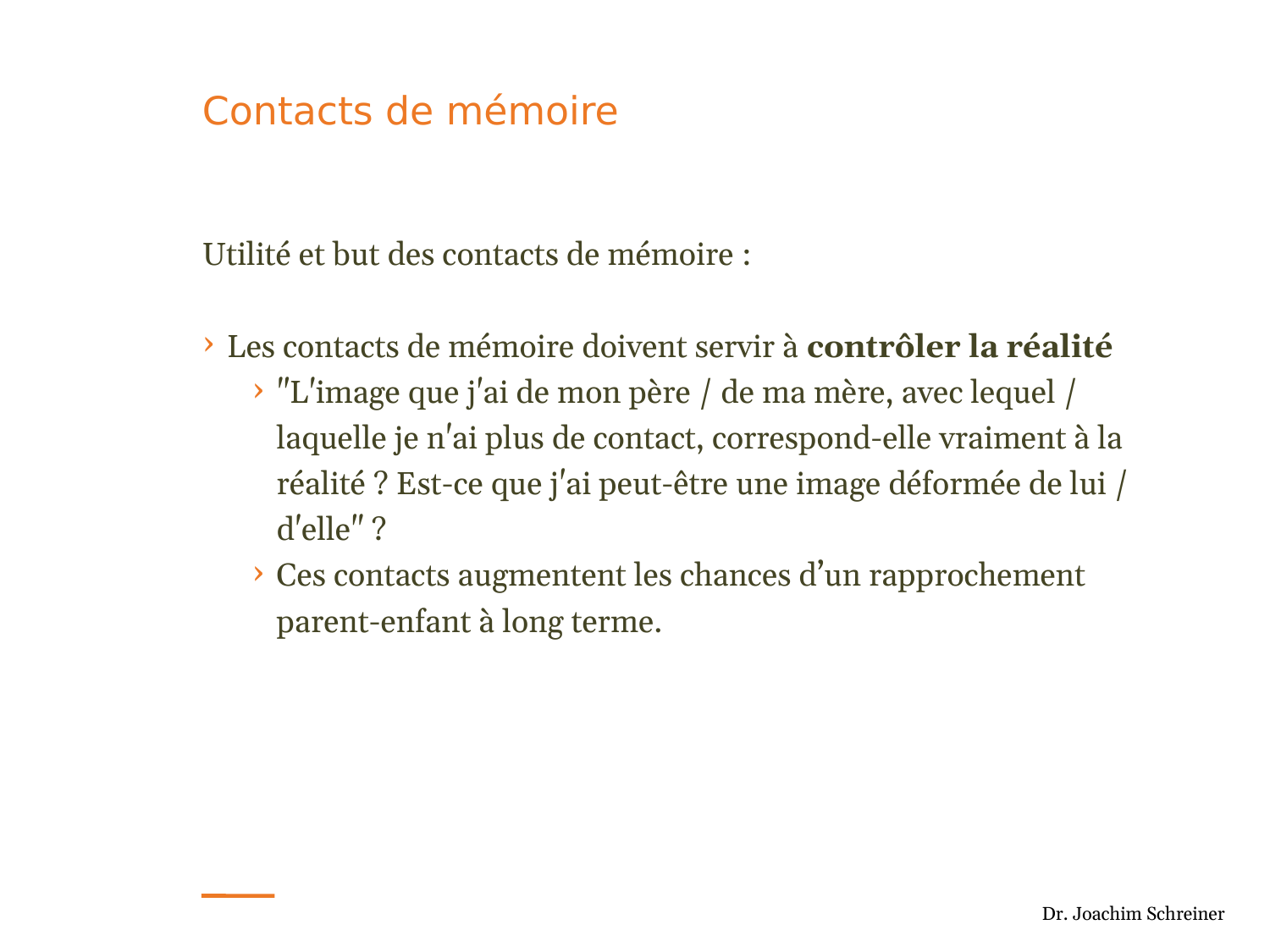

# Contacts de mémoire
Utilité et but des contacts de mémoire :

Les contacts de mémoire doivent servir à contrôler la réalité
"L'image que j'ai de mon père / de ma mère, avec lequel / laquelle je n'ai plus de contact, correspond-elle vraiment à la réalité ? Est-ce que j'ai peut-être une image déformée de lui / d'elle" ?
Ces contacts augmentent les chances d’un rapprochement parent-enfant à long terme.

 Dr. Joachim Schreiner